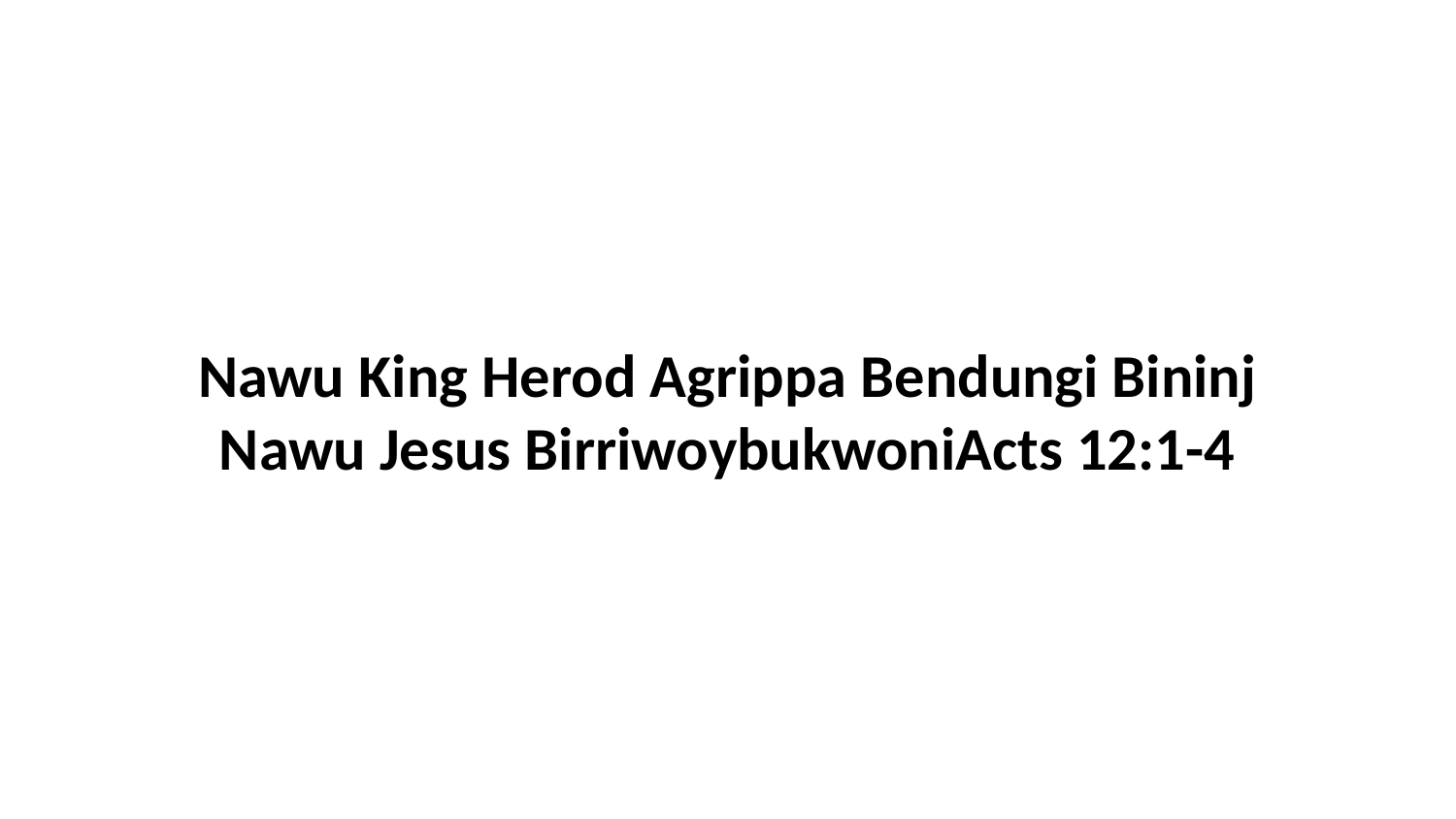

Nawu King Herod Agrippa Bendungi Bininj Nawu Jesus BirriwoybukwoniActs 12:1-4